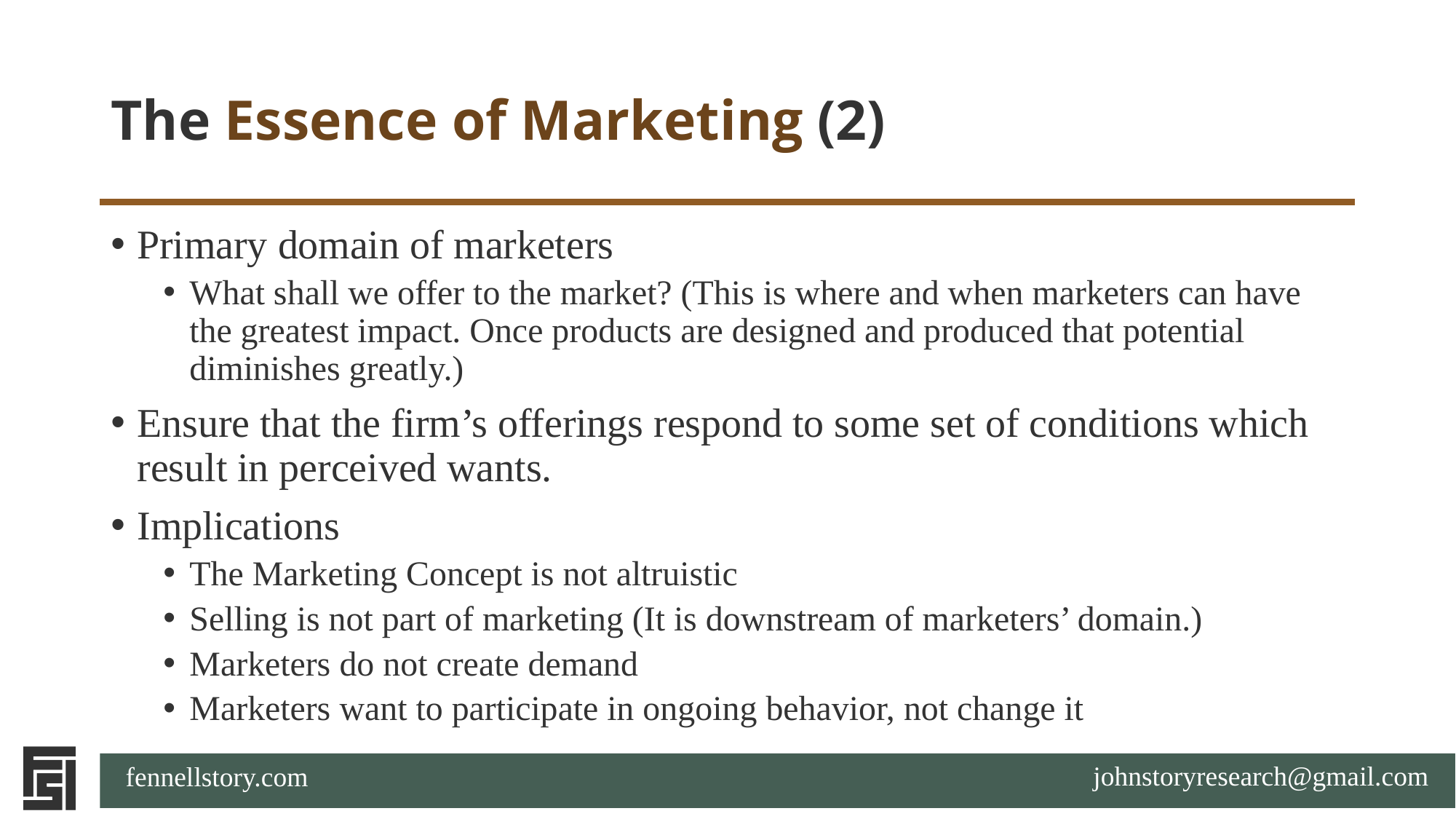

# The Essence of Marketing (2)
Primary domain of marketers
What shall we offer to the market? (This is where and when marketers can have the greatest impact. Once products are designed and produced that potential diminishes greatly.)
Ensure that the firm’s offerings respond to some set of conditions which result in perceived wants.
Implications
The Marketing Concept is not altruistic
Selling is not part of marketing (It is downstream of marketers’ domain.)
Marketers do not create demand
Marketers want to participate in ongoing behavior, not change it